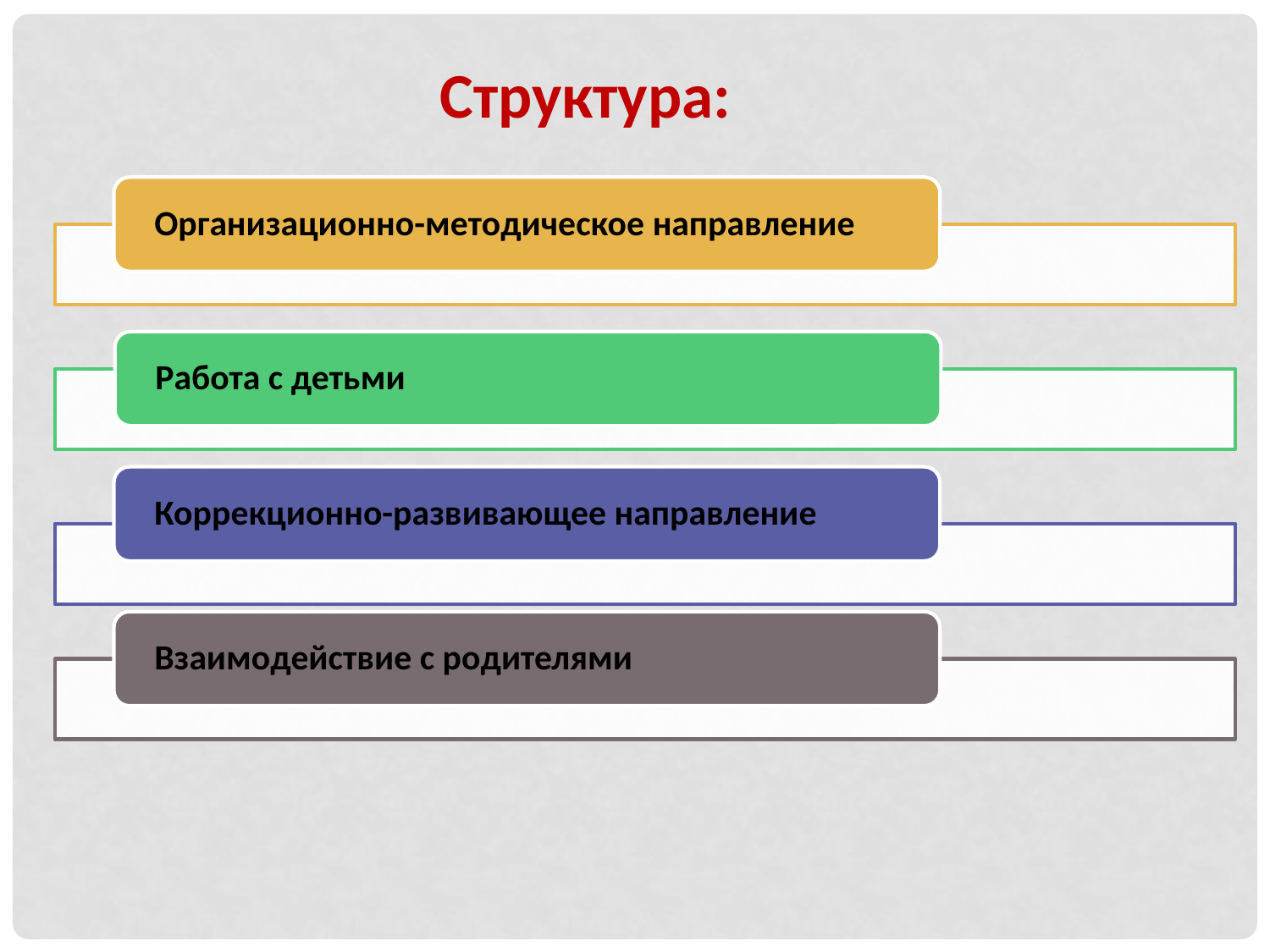

Структура:

Организационно-методическое направление
Работа с детьми
Коррекционно-развивающее направление
Взаимодействие с родителями